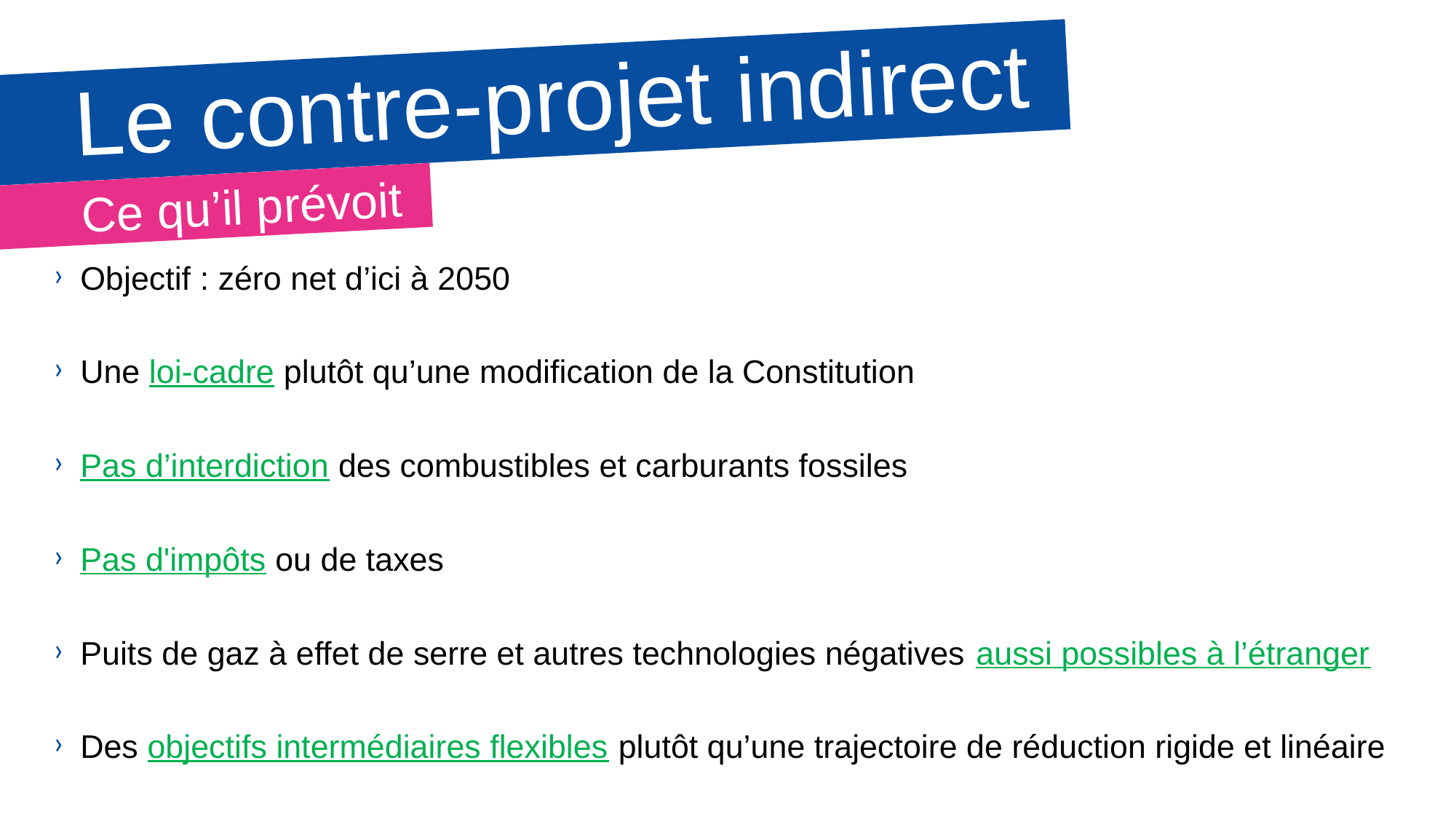

# Le contre-projet indirect
Ce qu’il prévoit
Objectif : zéro net d’ici à 2050

Une loi-cadre plutôt qu’une modification de la Constitution

Pas d’interdiction des combustibles et carburants fossiles

Pas d'impôts ou de taxes

Puits de gaz à effet de serre et autres technologies négatives aussi possibles à l’étranger

Des objectifs intermédiaires flexibles plutôt qu’une trajectoire de réduction rigide et linéaire